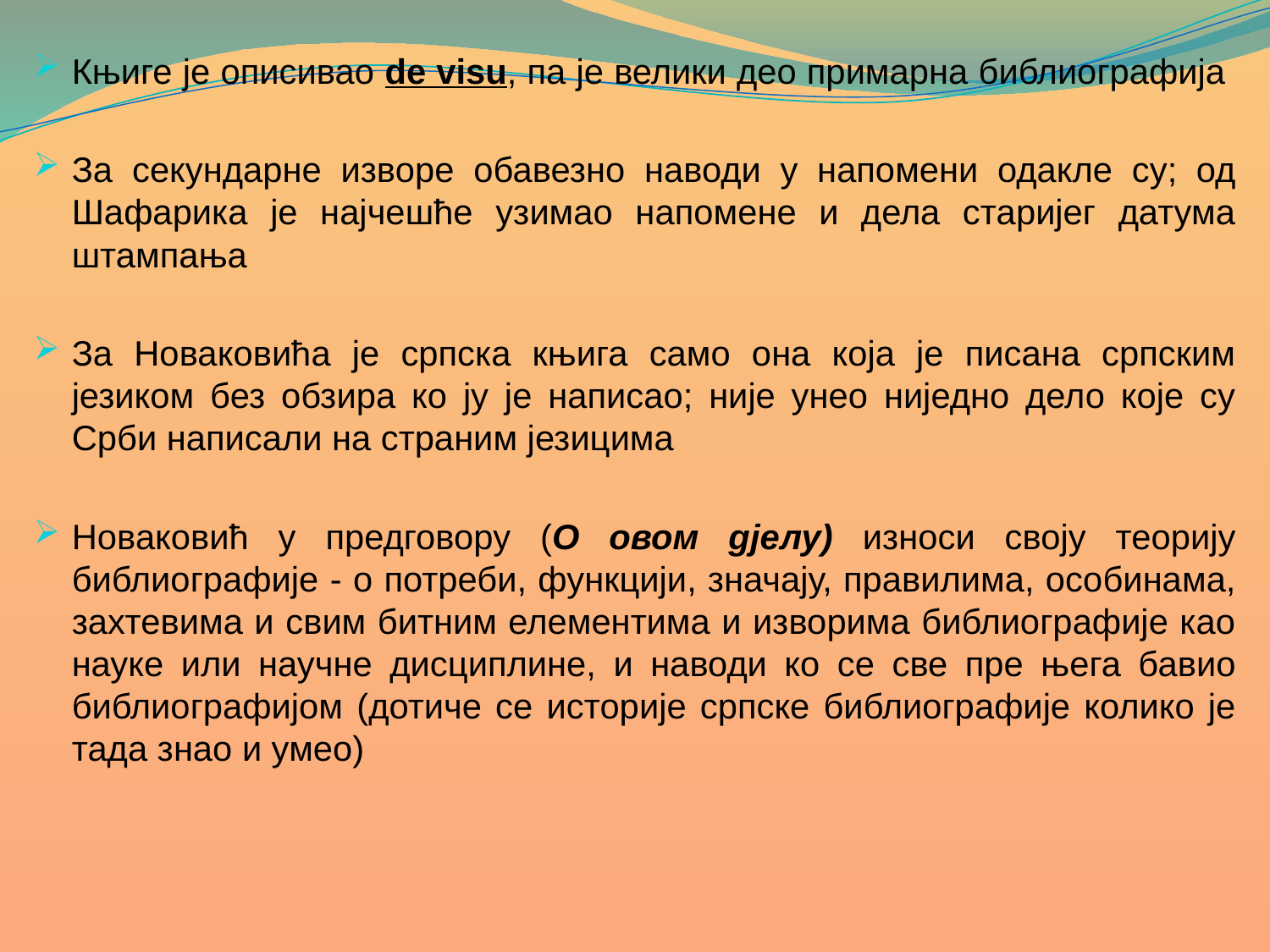

Књиге је описивао de visu, па је велики део примарна библиографија

За секундарне изворе обавезно наводи у напомени одакле су; од Шафарика је најчешће узимао напомене и дела старијег датума штампања

За Новаковића је српска књига само она која је писана српским језиком без обзира ко ју је написао; није унео ниједно дело које су Срби написали на страним језицима

Новаковић у предговору (О овом дјелу) износи своју теорију библиографије - о потреби, функцији, значају, правилима, особинама, захтевима и свим битним елементима и изворима библиографије као науке или научне дисциплине, и наводи ко се све пре њега бавио библиографијом (дотиче се историје српске библиографије колико је тада знао и умео)